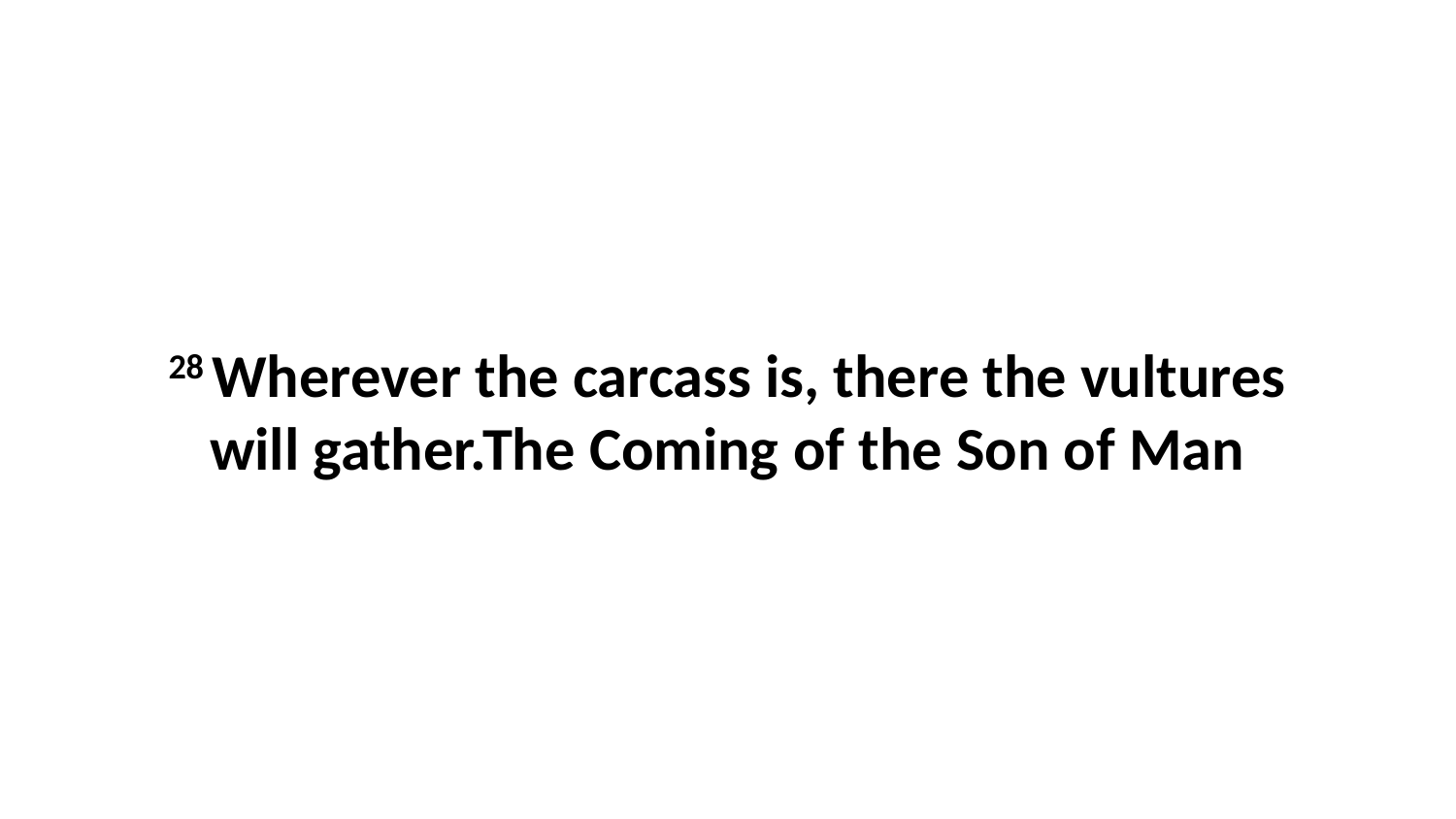

28 Wherever the carcass is, there the vultures will gather.The Coming of the Son of Man